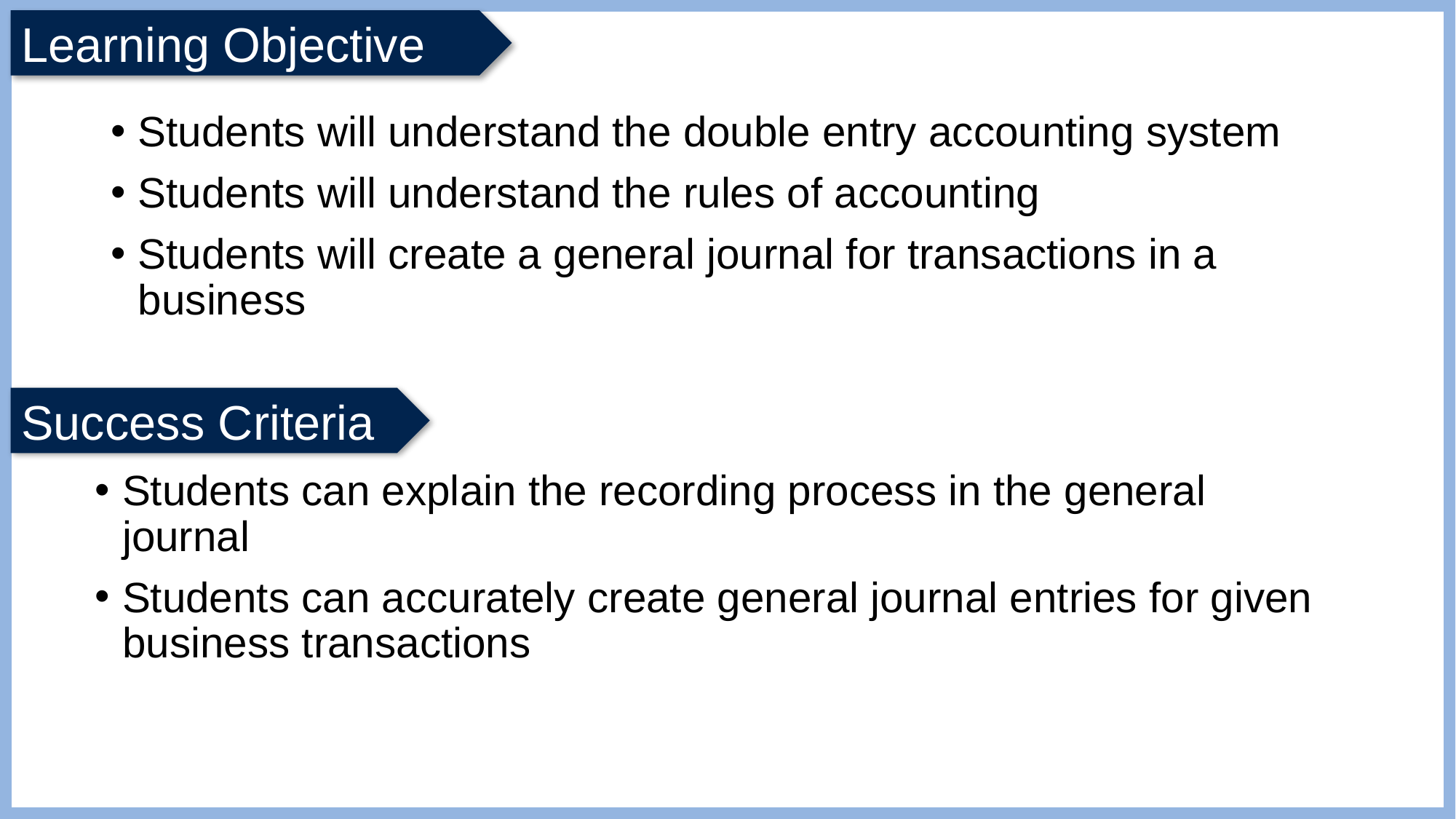

Students will understand the double entry accounting system
Students will understand the rules of accounting
Students will create a general journal for transactions in a business

Students can explain the recording process in the general journal
Students can accurately create general journal entries for given business transactions